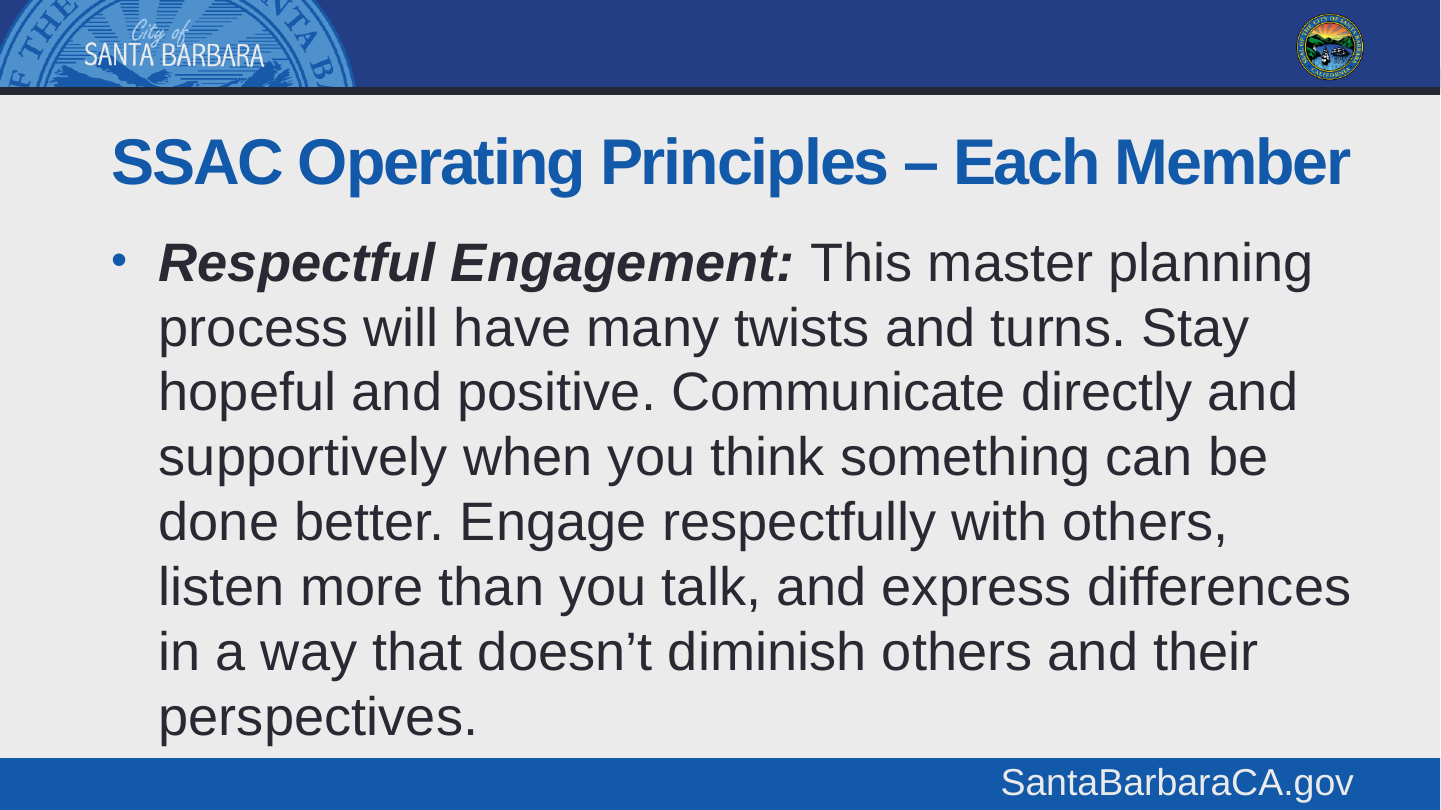

# SSAC Operating Principles – Each Member
Respectful Engagement: This master planning process will have many twists and turns. Stay hopeful and positive. Communicate directly and supportively when you think something can be done better. Engage respectfully with others, listen more than you talk, and express differences in a way that doesn’t diminish others and their perspectives.